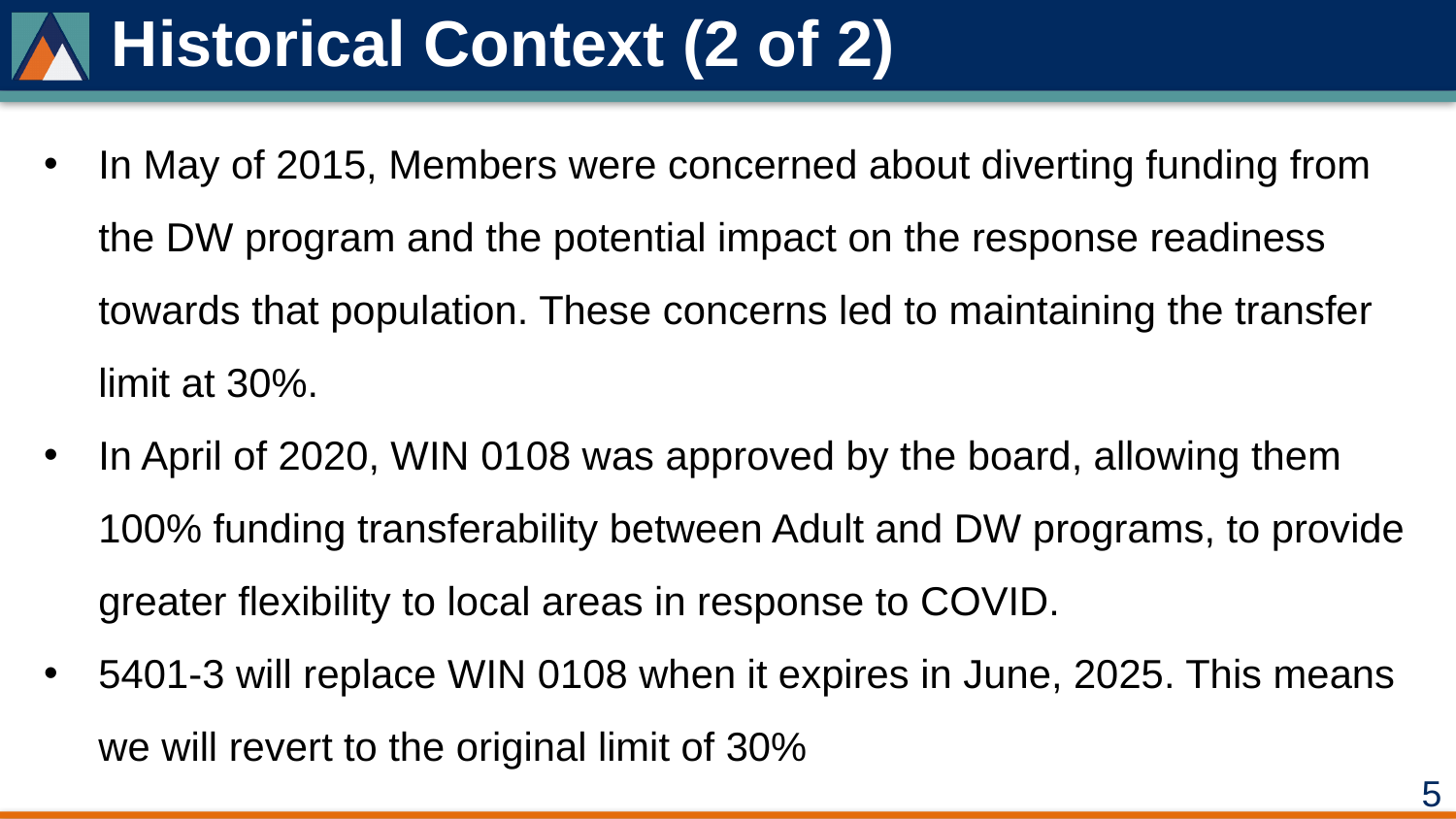

# Historical Context (2 of 2)
In May of 2015, Members were concerned about diverting funding from the DW program and the potential impact on the response readiness towards that population. These concerns led to maintaining the transfer limit at 30%.
In April of 2020, WIN 0108 was approved by the board, allowing them 100% funding transferability between Adult and DW programs, to provide greater flexibility to local areas in response to COVID.
5401-3 will replace WIN 0108 when it expires in June, 2025. This means we will revert to the original limit of 30%